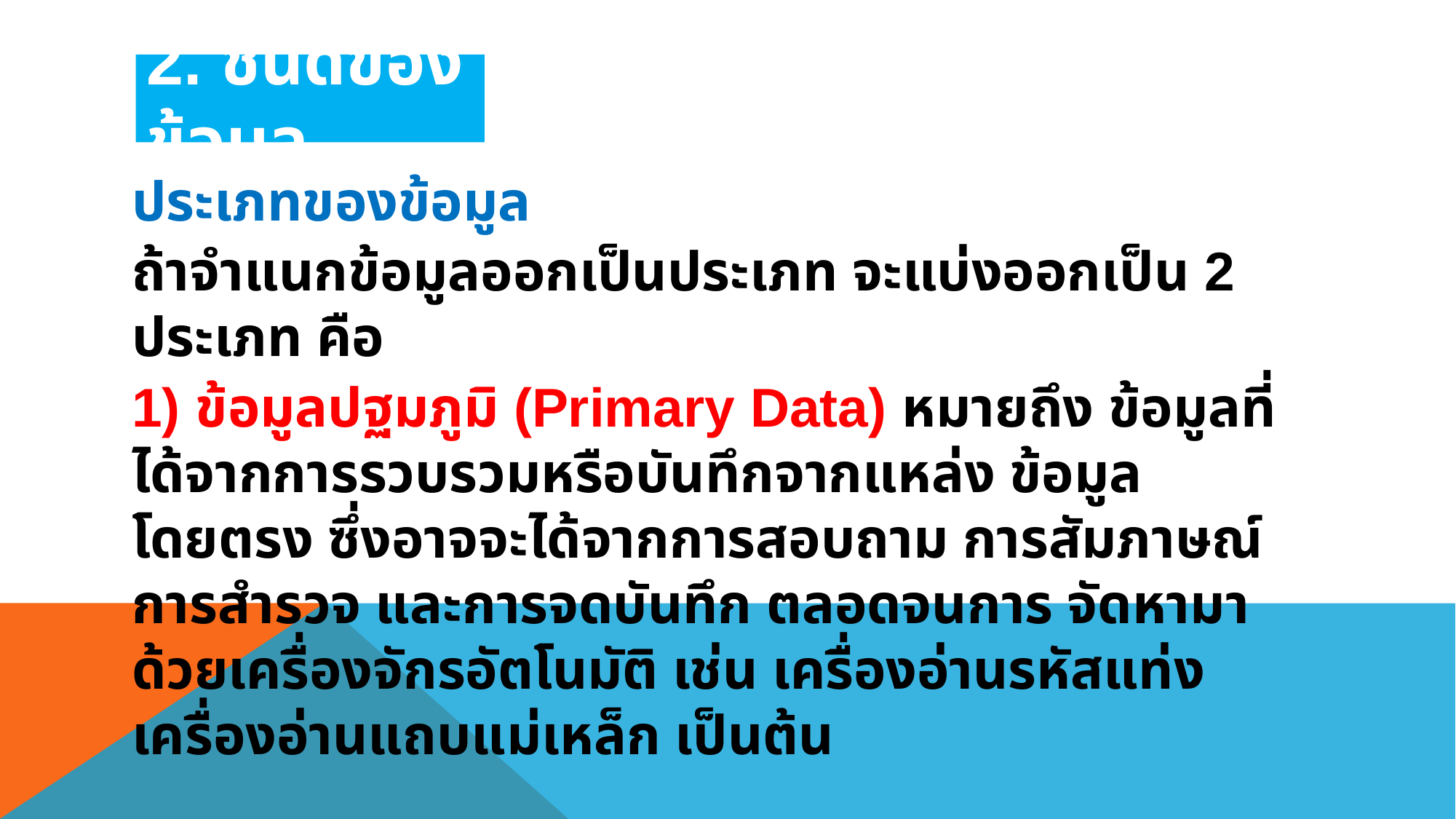

# 2. ชนิดของข้อมูล
ประเภทของข้อมูล
ถ้าจำแนกข้อมูลออกเป็นประเภท จะแบ่งออกเป็น 2 ประเภท คือ
1) ข้อมูลปฐมภูมิ (Primary Data) หมายถึง ข้อมูลที่ได้จากการรวบรวมหรือบันทึกจากแหล่ง ข้อมูลโดยตรง ซึ่งอาจจะได้จากการสอบถาม การสัมภาษณ์ การสำรวจ และการจดบันทึก ตลอดจนการ จัดหามาด้วยเครื่องจักรอัตโนมัติ เช่น เครื่องอ่านรหัสแท่ง เครื่องอ่านแถบแม่เหล็ก เป็นต้น